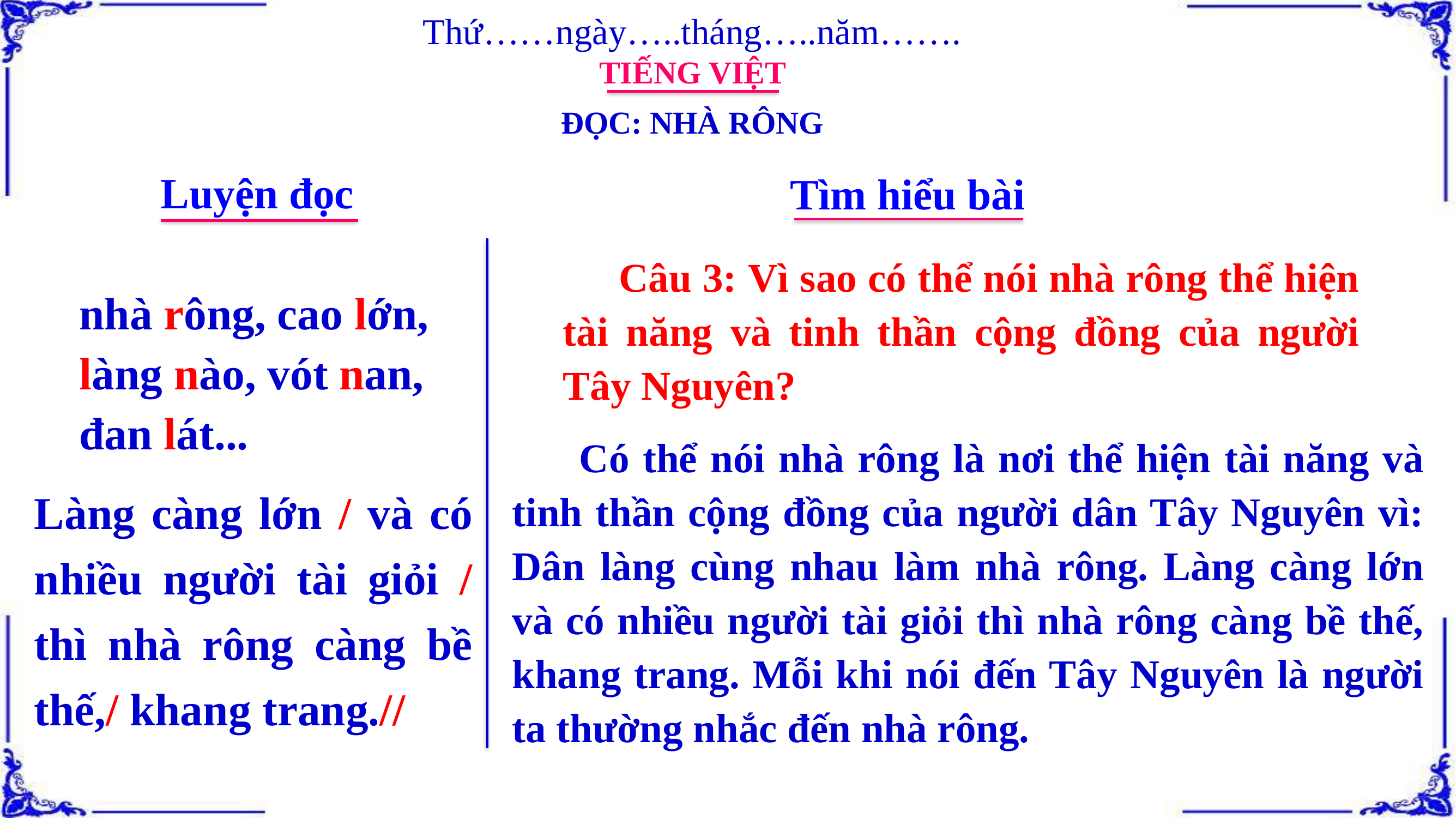

Thứ……ngày…..tháng…..năm…….
TIẾNG VIỆT
ĐỌC: NHÀ RÔNG
Luyện đọc
Tìm hiểu bài
     Câu 3: Vì sao có thể nói nhà rông thể hiện tài năng và tinh thần cộng đồng của người Tây Nguyên?
nhà rông, cao lớn, làng nào, vót nan, đan lát...
     Có thể nói nhà rông là nơi thể hiện tài năng và tinh thần cộng đồng của người dân Tây Nguyên vì: Dân làng cùng nhau làm nhà rông. Làng càng lớn và có nhiều người tài giỏi thì nhà rông càng bề thế, khang trang. Mỗi khi nói đến Tây Nguyên là người ta thường nhắc đến nhà rông.
Làng càng lớn / và có nhiều người tài giỏi / thì nhà rông càng bề thế,/ khang trang.//